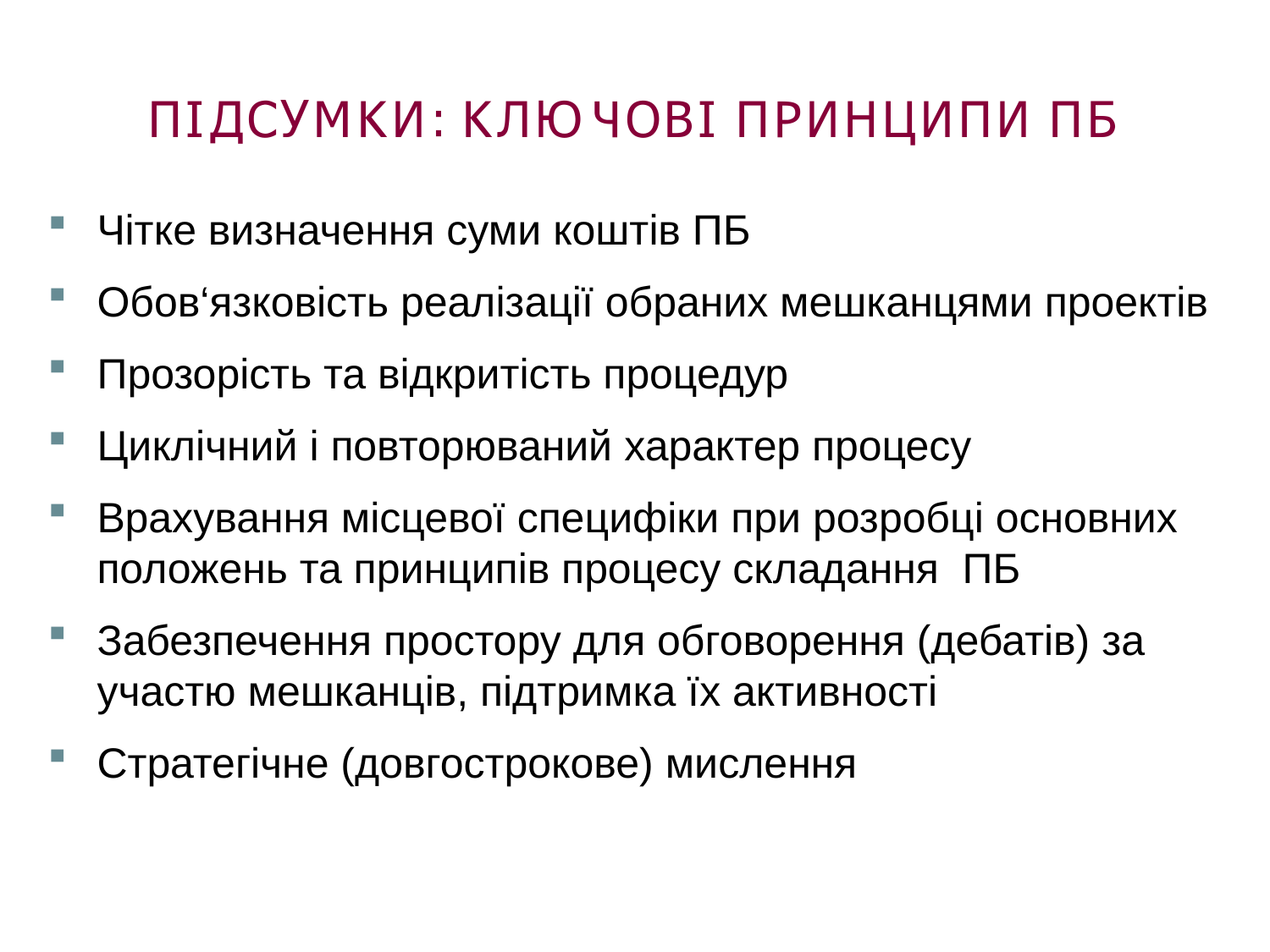

# ПІДСУМКИ: КЛЮЧОВІ Принципи ПБ
Чітке визначення суми коштів ПБ
Обов‘язковість реалізації обраних мешканцями проектів
Прозорість та відкритість процедур
Циклічний і повторюваний характер процесу
Врахування місцевої специфіки при розробці основних положень та принципів процесу складання  ПБ
Забезпечення простору для обговорення (дебатів) за участю мешканців, підтримка їх активності
Стратегічне (довгострокове) мислення

39